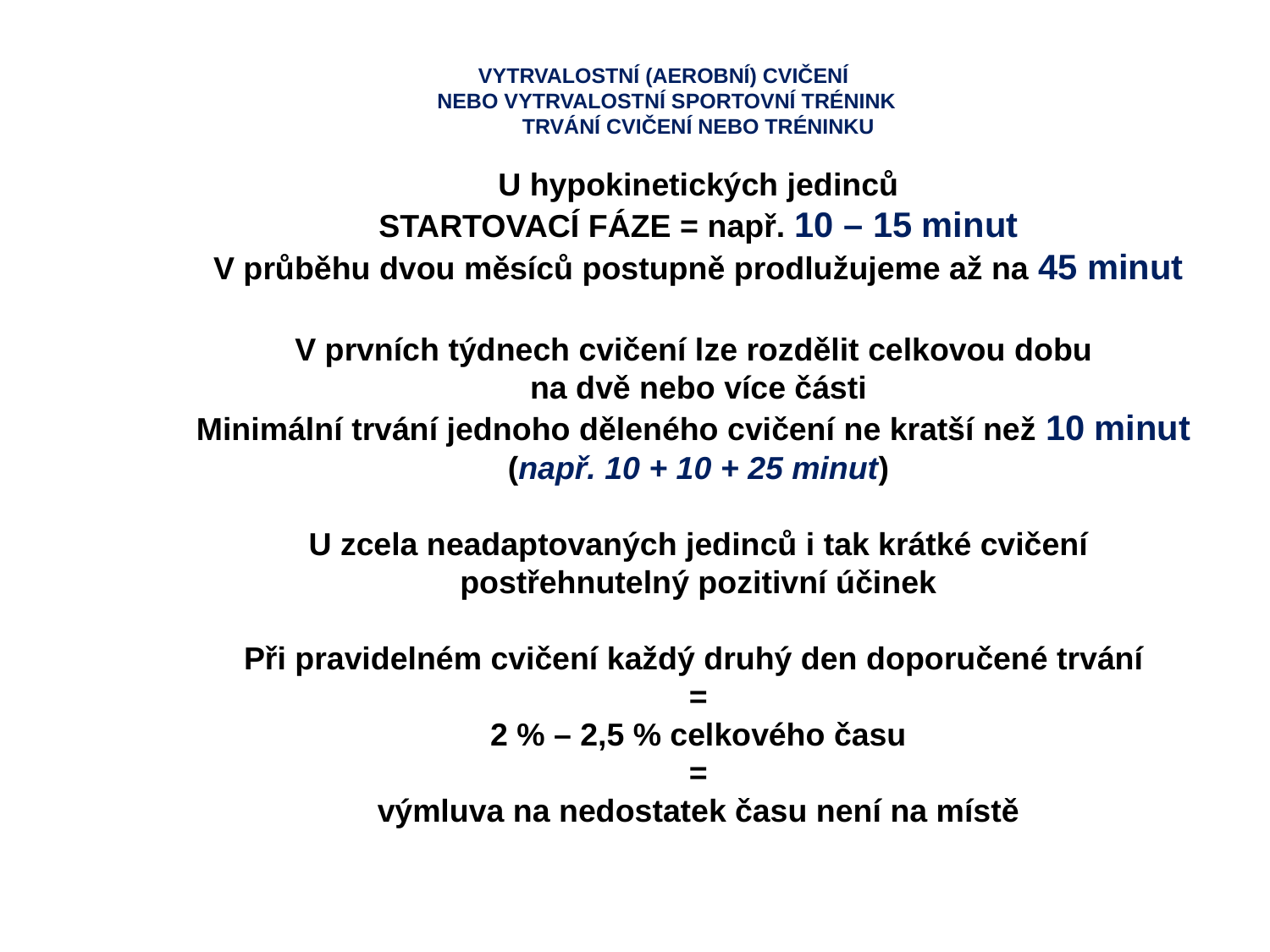

VYTRVALOSTNÍ (AEROBNÍ) CVIČENÍ
NEBO VYTRVALOSTNÍ SPORTOVNÍ TRÉNINK
TRVÁNÍ CVIČENÍ NEBO TRÉNINKU

U hypokinetických jedinců
STARTOVACÍ FÁZE = např. 10 – 15 minut
V průběhu dvou měsíců postupně prodlužujeme až na 45 minut

V prvních týdnech cvičení lze rozdělit celkovou dobu
na dvě nebo více části
Minimální trvání jednoho děleného cvičení ne kratší než 10 minut
(např. 10 + 10 + 25 minut)

U zcela neadaptovaných jedinců i tak krátké cvičení
postřehnutelný pozitivní účinek

Při pravidelném cvičení každý druhý den doporučené trvání
=
2 % – 2,5 % celkového času
=
výmluva na nedostatek času není na místě